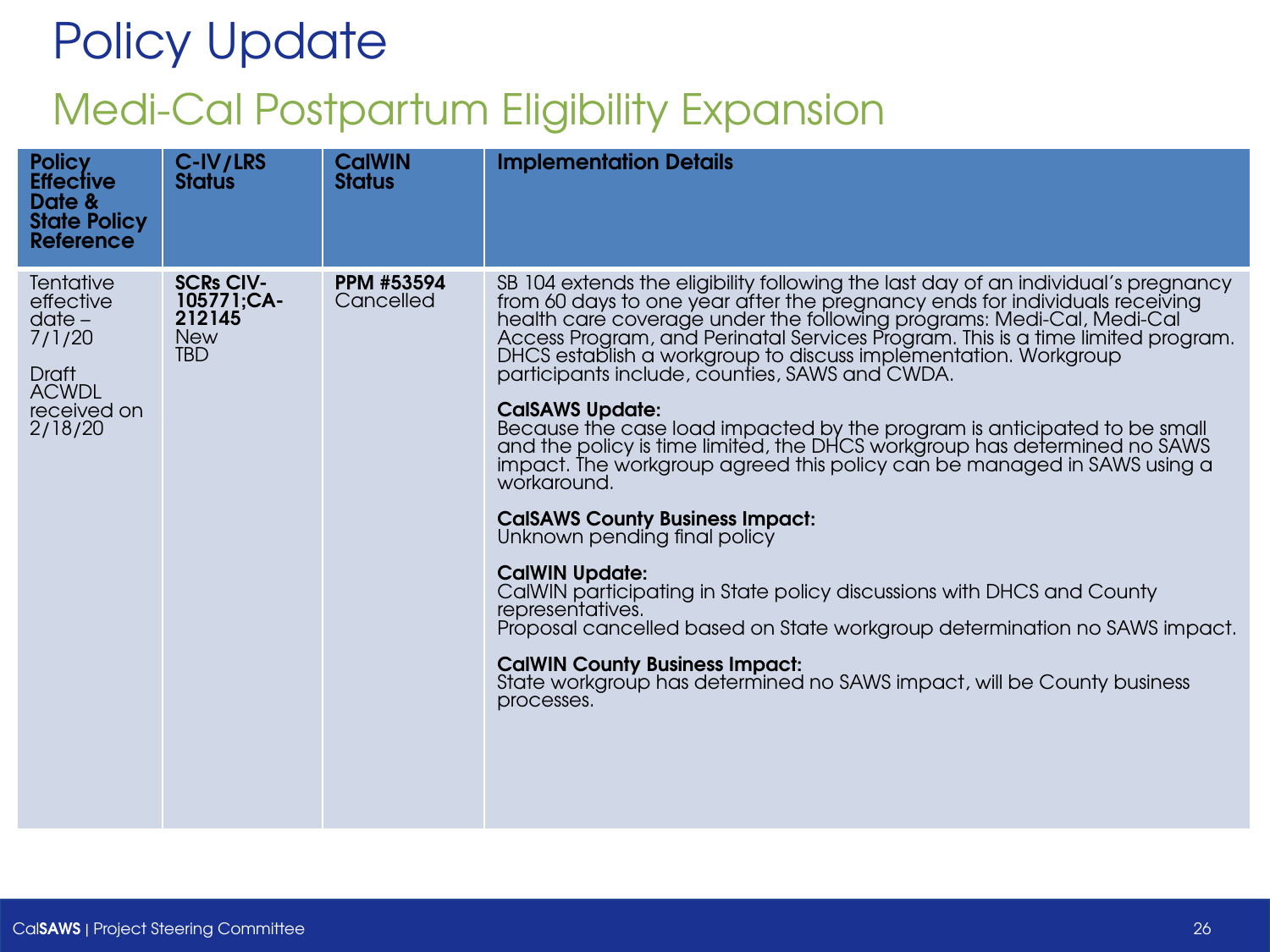

# Policy Update
Medi-Cal Postpartum Eligibility Expansion
| Policy Effective Date & State Policy Reference | C-IV/LRS Status | CalWIN Status | Implementation Details |
| --- | --- | --- | --- |
| Tentative effective date – 7/1/20 Draft ACWDL received on 2/18/20 | SCRs CIV-105771;CA-212145 New TBD | PPM #53594 Cancelled | SB 104 extends the eligibility following the last day of an individual’s pregnancy from 60 days to one year after the pregnancy ends for individuals receiving health care coverage under the following programs: Medi-Cal, Medi-Cal Access Program, and Perinatal Services Program. This is a time limited program. DHCS establish a workgroup to discuss implementation. Workgroup participants include, counties, SAWS and CWDA. CalSAWS Update: Because the case load impacted by the program is anticipated to be small and the policy is time limited, the DHCS workgroup has determined no SAWS impact. The workgroup agreed this policy can be managed in SAWS using a workaround. CalSAWS County Business Impact: Unknown pending final policy CalWIN Update: CalWIN participating in State policy discussions with DHCS and County representatives. Proposal cancelled based on State workgroup determination no SAWS impact. CalWIN County Business Impact: State workgroup has determined no SAWS impact, will be County business processes. |